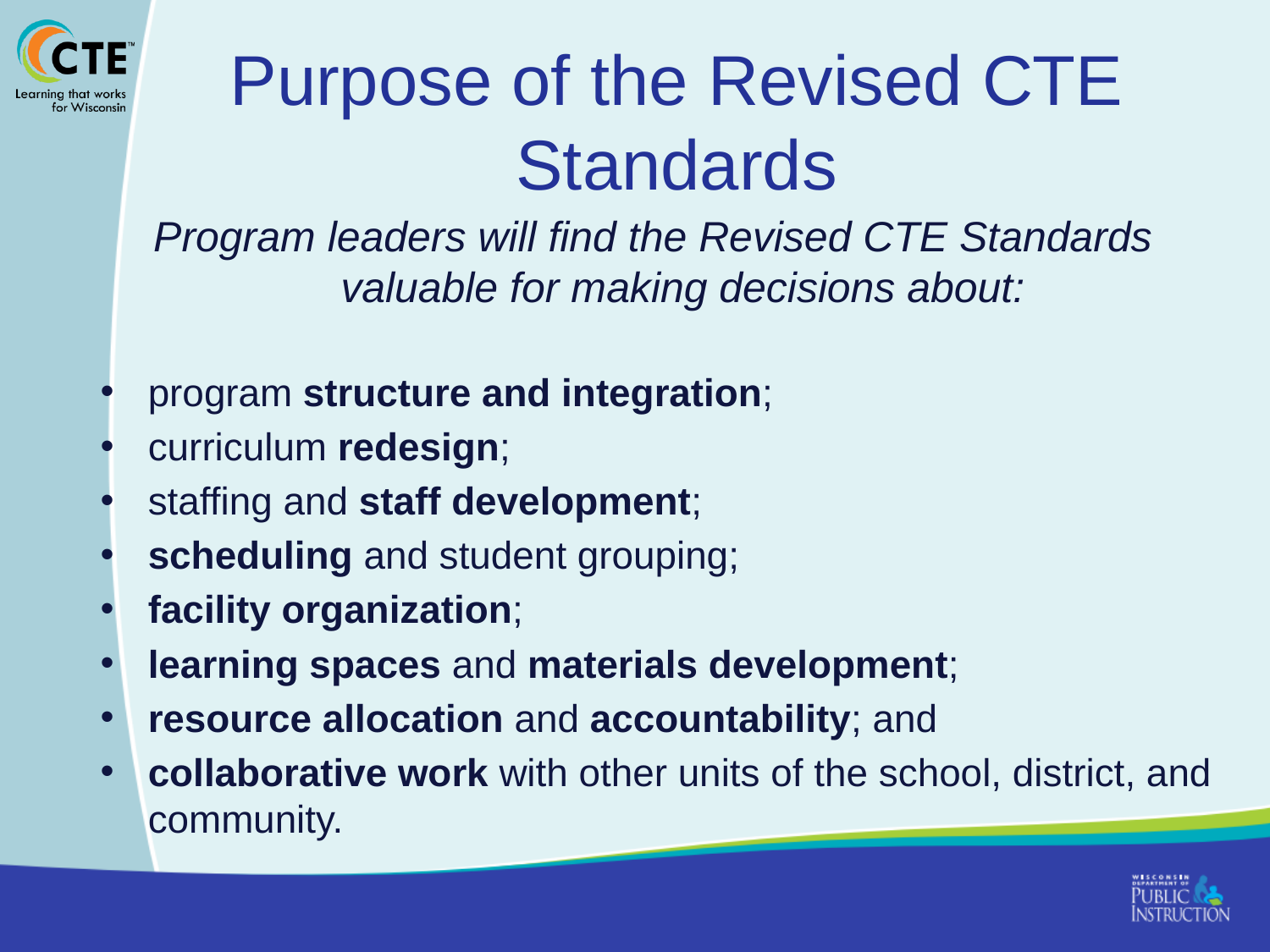

# Purpose of the Revised CTE Standards
Program leaders will find the Revised CTE Standards  valuable for making decisions about:

program structure and integration;
curriculum redesign;
staffing and staff development;
scheduling and student grouping;
facility organization;
learning spaces and materials development;
resource allocation and accountability; and
collaborative work with other units of the school, district, and community.